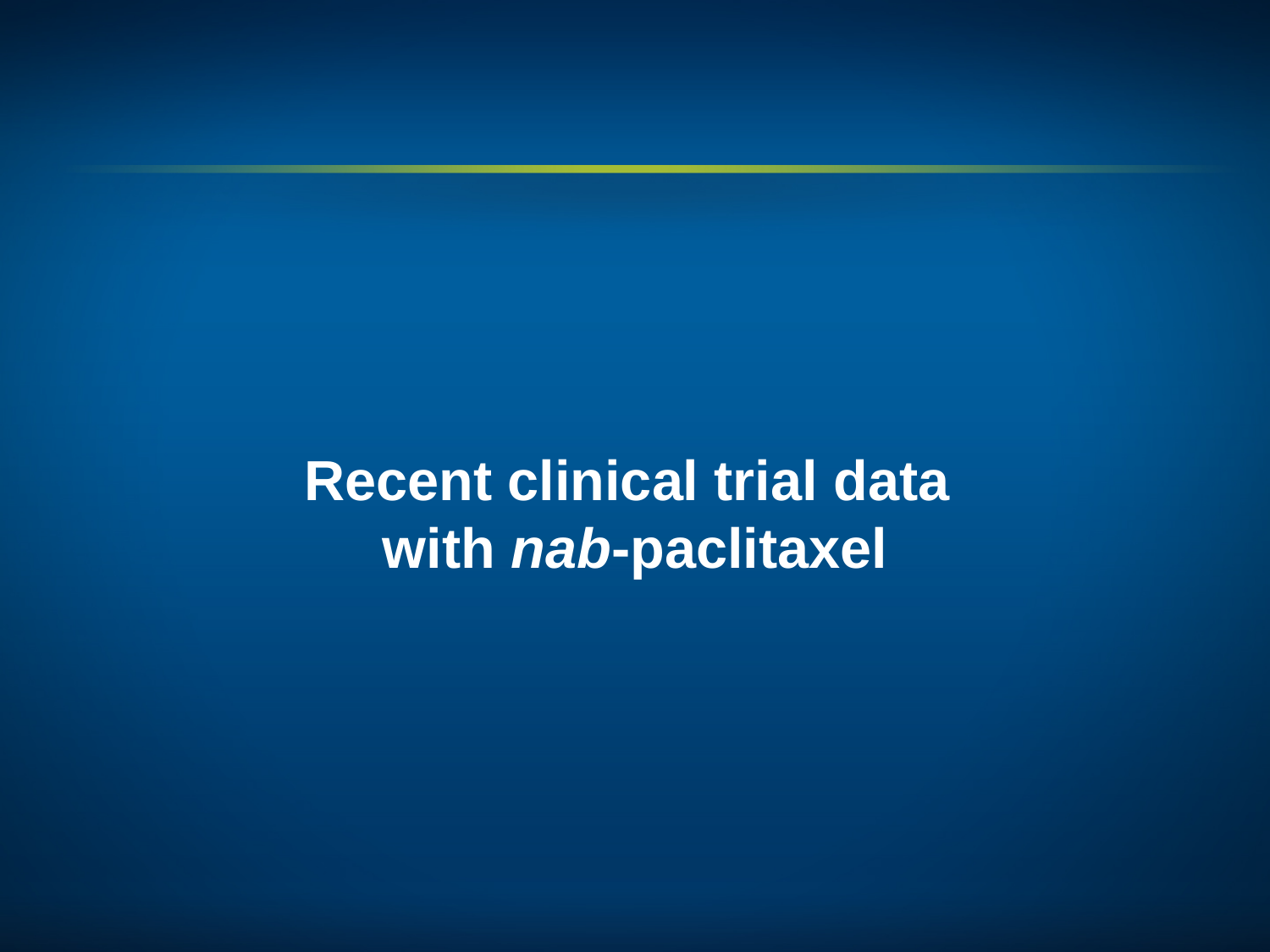

# Recent clinical trial data with nab-paclitaxel